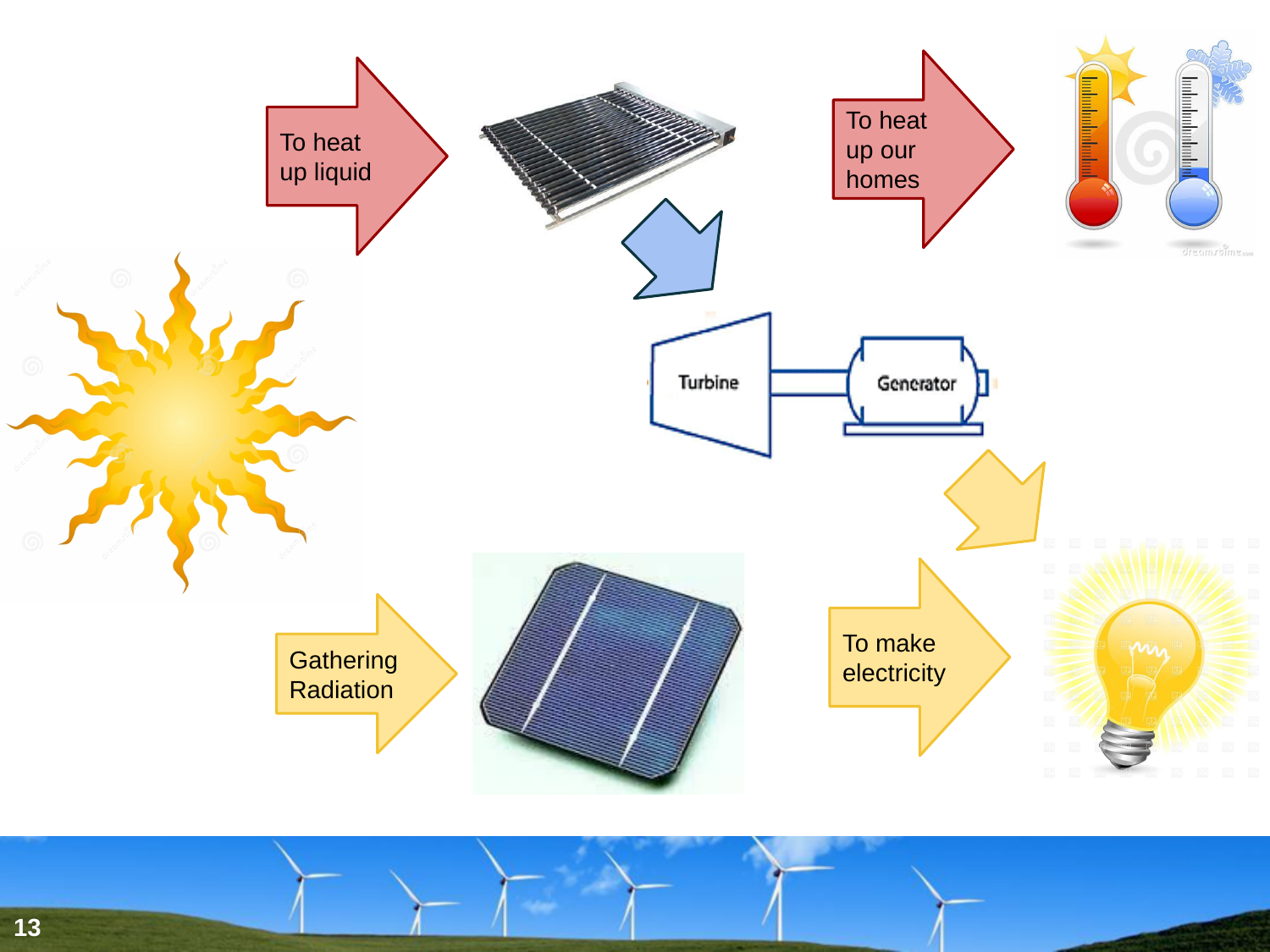

To heat up our homes
To heat up liquid

To make electricity
Gathering Radiation

13